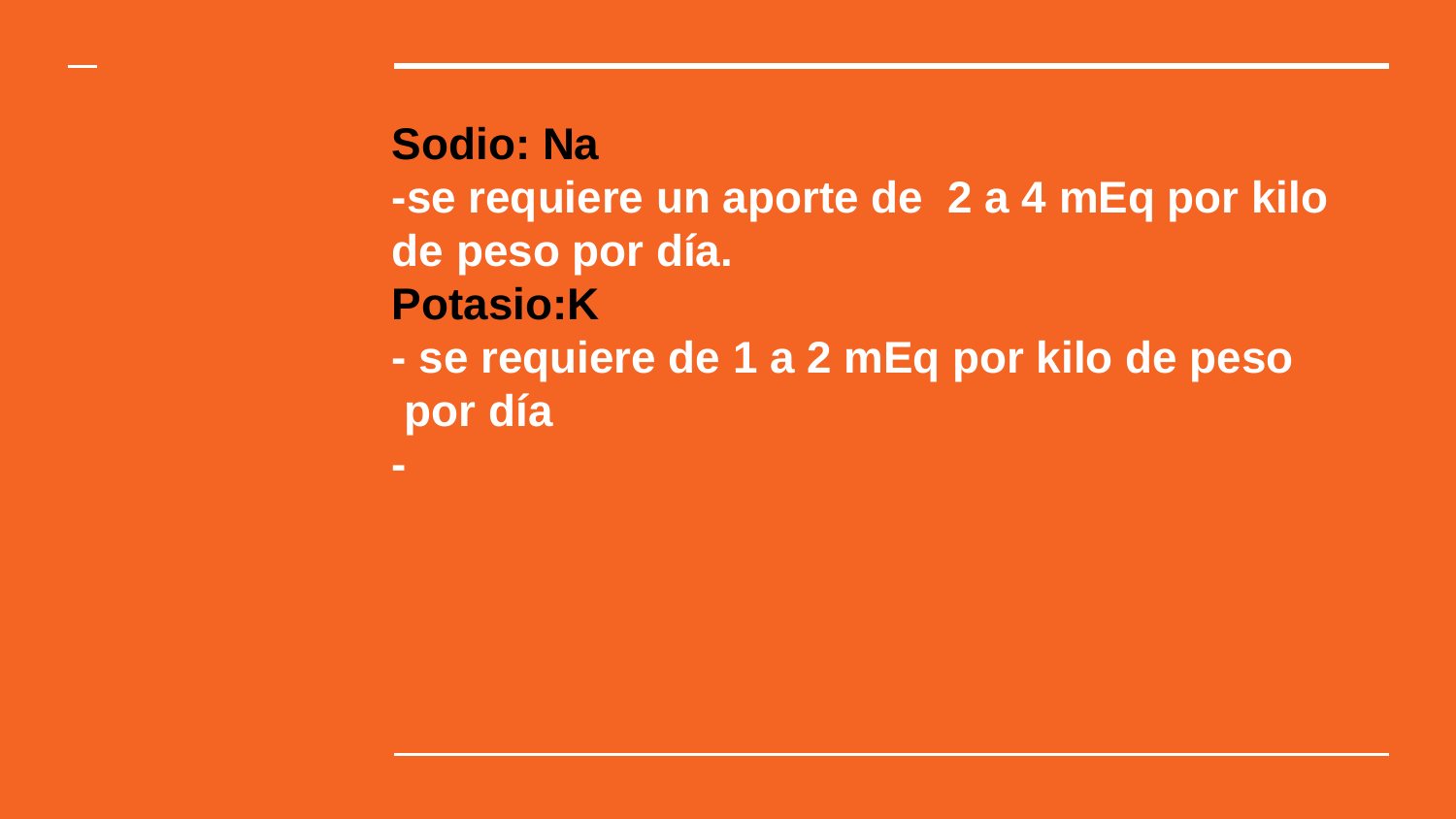

# Sodio: Na
-se requiere un aporte de  2 a 4 mEq por kilo de peso por día.
Potasio:K
- se requiere de 1 a 2 mEq por kilo de peso
 por día
-